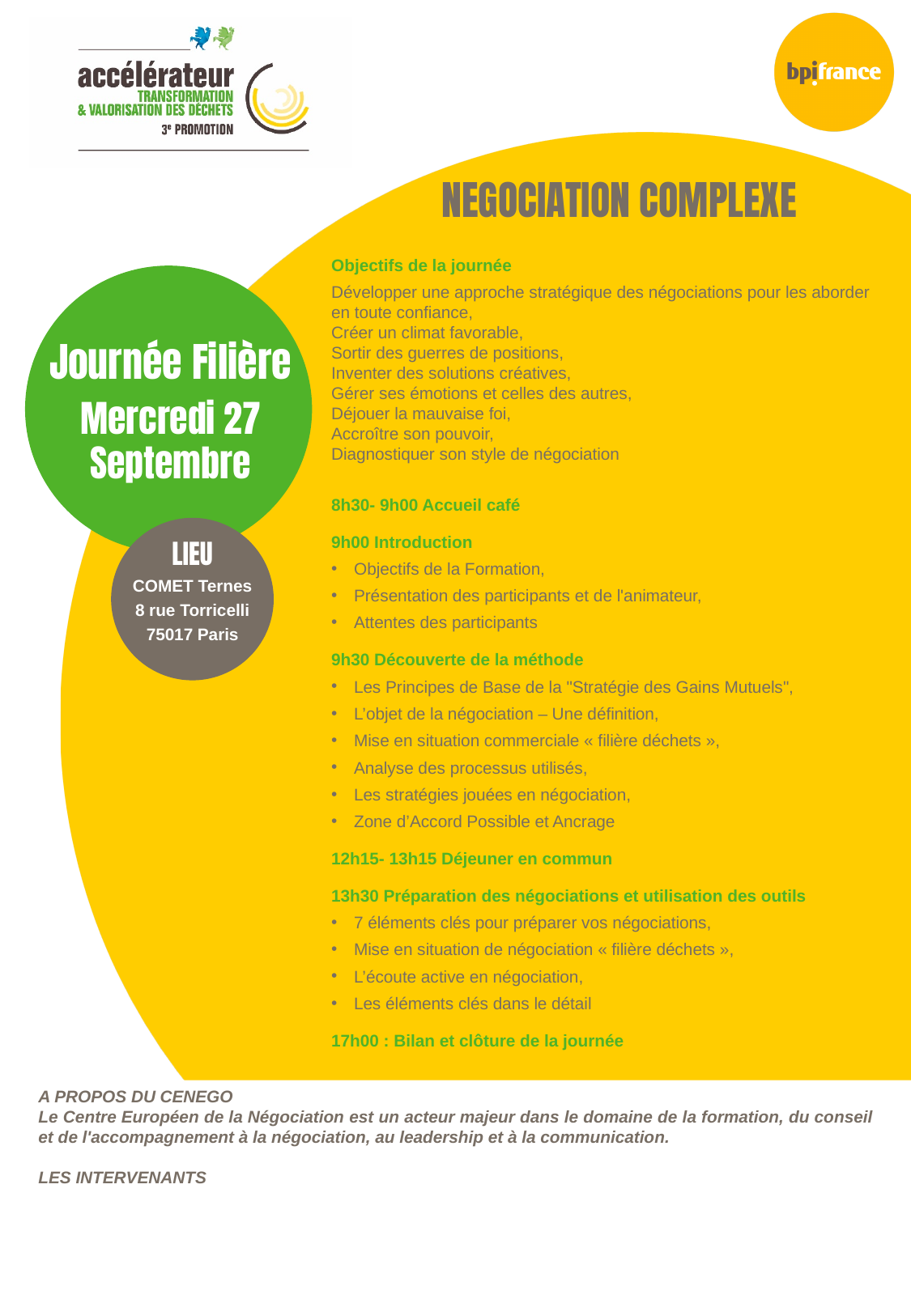

NEGOCIATION COMPLEXE

Objectifs de la journée
Développer une approche stratégique des négociations pour les aborder en toute confiance,
Créer un climat favorable,
Sortir des guerres de positions,
Inventer des solutions créatives,
Gérer ses émotions et celles des autres,
Déjouer la mauvaise foi,
Accroître son pouvoir,
Diagnostiquer son style de négociation

8h30- 9h00 Accueil café
9h00 Introduction
Objectifs de la Formation,
Présentation des participants et de l'animateur,
Attentes des participants
9h30 Découverte de la méthode
Les Principes de Base de la "Stratégie des Gains Mutuels",
L’objet de la négociation – Une définition,
Mise en situation commerciale « filière déchets »,
Analyse des processus utilisés,
Les stratégies jouées en négociation,
Zone d’Accord Possible et Ancrage
12h15- 13h15 Déjeuner en commun
13h30 Préparation des négociations et utilisation des outils
7 éléments clés pour préparer vos négociations,
Mise en situation de négociation « filière déchets »,
L’écoute active en négociation,
Les éléments clés dans le détail
17h00 : Bilan et clôture de la journée

Journée Filière
Mercredi 27 Septembre

LIEU
COMET Ternes
8 rue Torricelli
75017 Paris

A PROPOS DU CENEGO
Le Centre Européen de la Négociation est un acteur majeur dans le domaine de la formation, du conseil et de l'accompagnement à la négociation, au leadership et à la communication.

LES INTERVENANTS